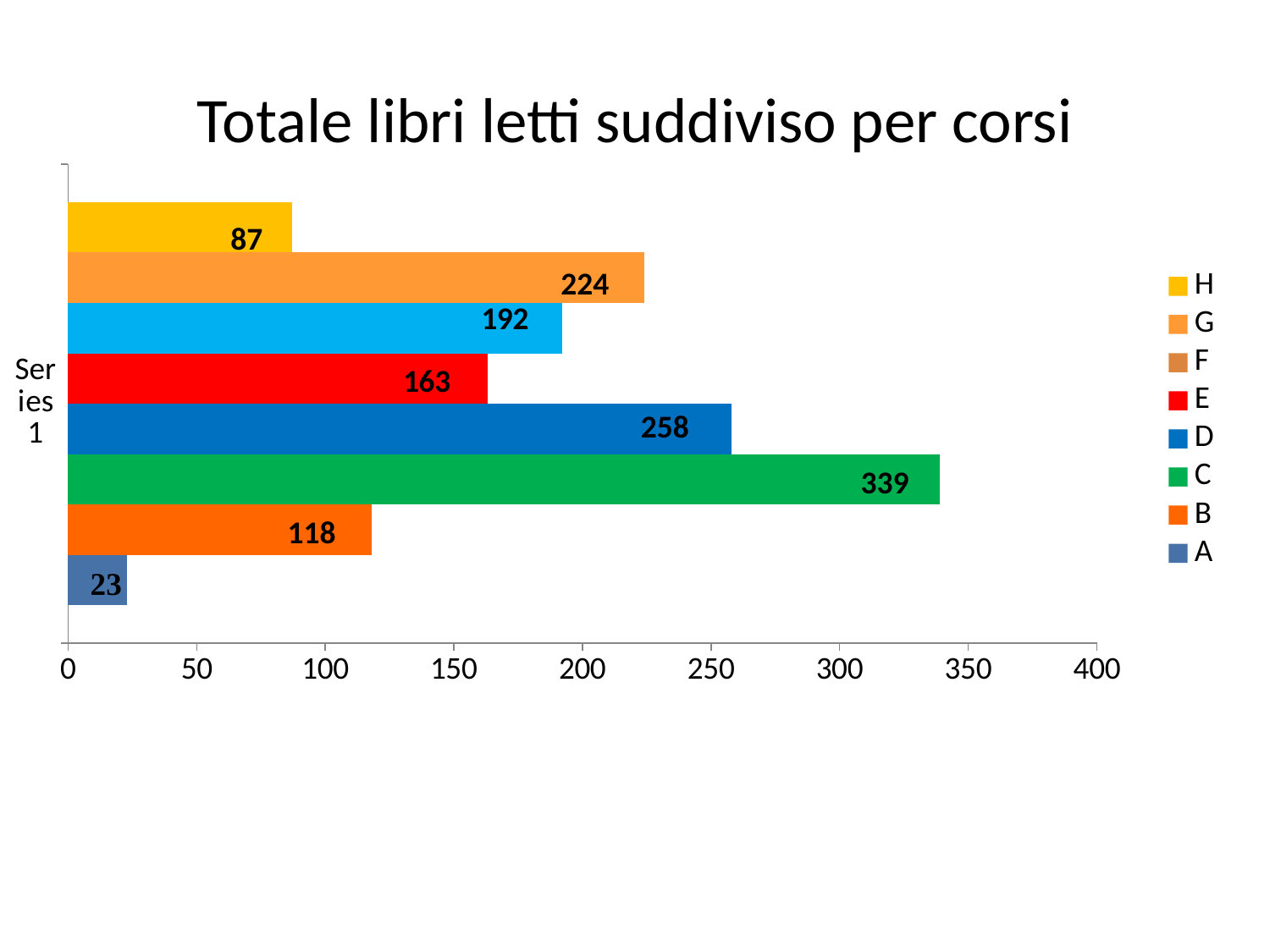

# Totale libri letti suddiviso per corsi

### Chart

| Category | A | B | C | D | E | F | G | H |
|---|---|---|---|---|---|---|---|---|
|  | 23.0 | 118.0 | 339.0 | 258.0 | 163.0 | 192.0 | 224.0 | 87.0 |
87
224
258
339
118